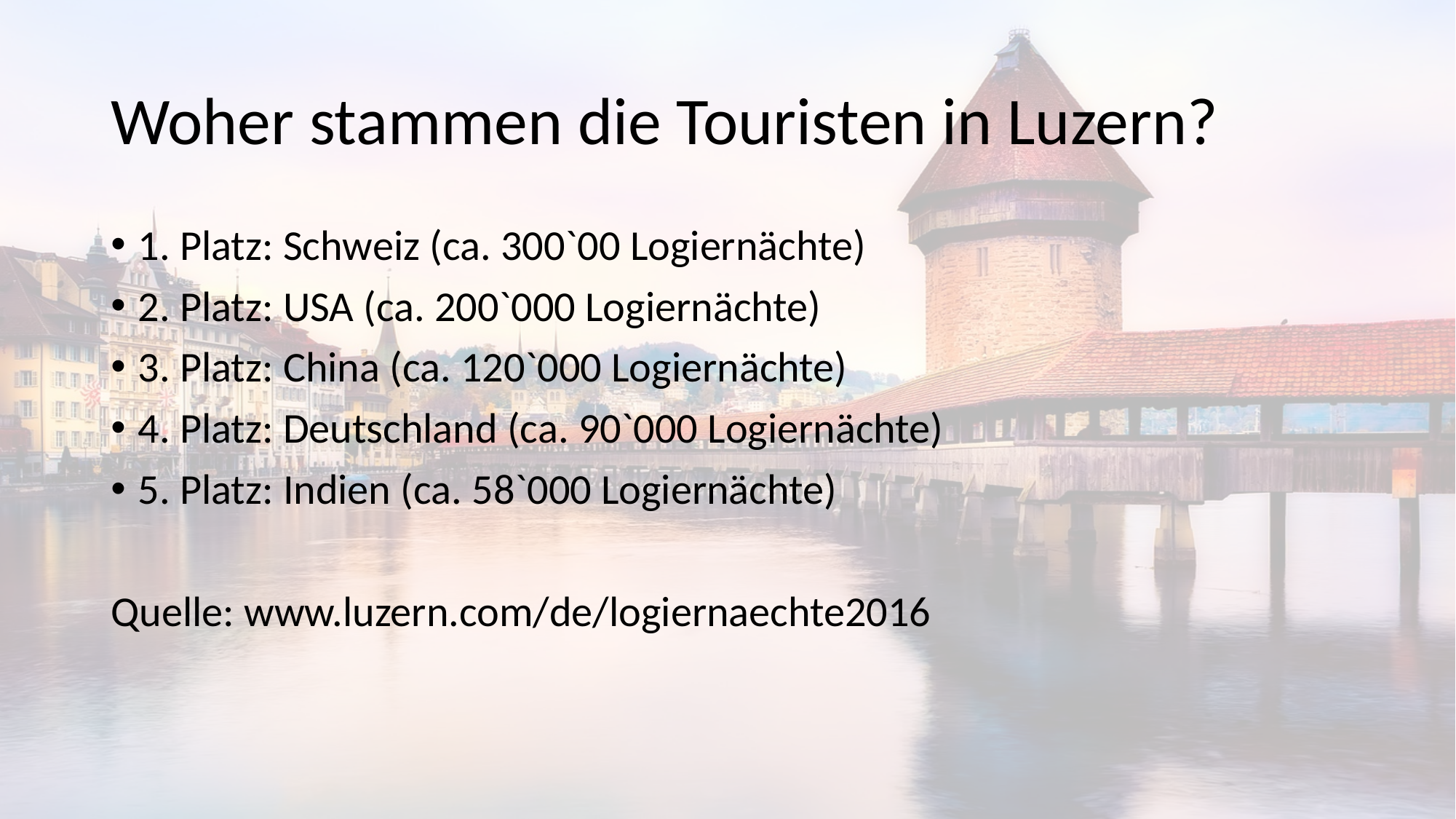

# Woher stammen die Touristen in Luzern?
1. Platz: Schweiz (ca. 300`00 Logiernächte)
2. Platz: USA (ca. 200`000 Logiernächte)
3. Platz: China (ca. 120`000 Logiernächte)
4. Platz: Deutschland (ca. 90`000 Logiernächte)
5. Platz: Indien (ca. 58`000 Logiernächte)

Quelle: www.luzern.com/de/logiernaechte2016